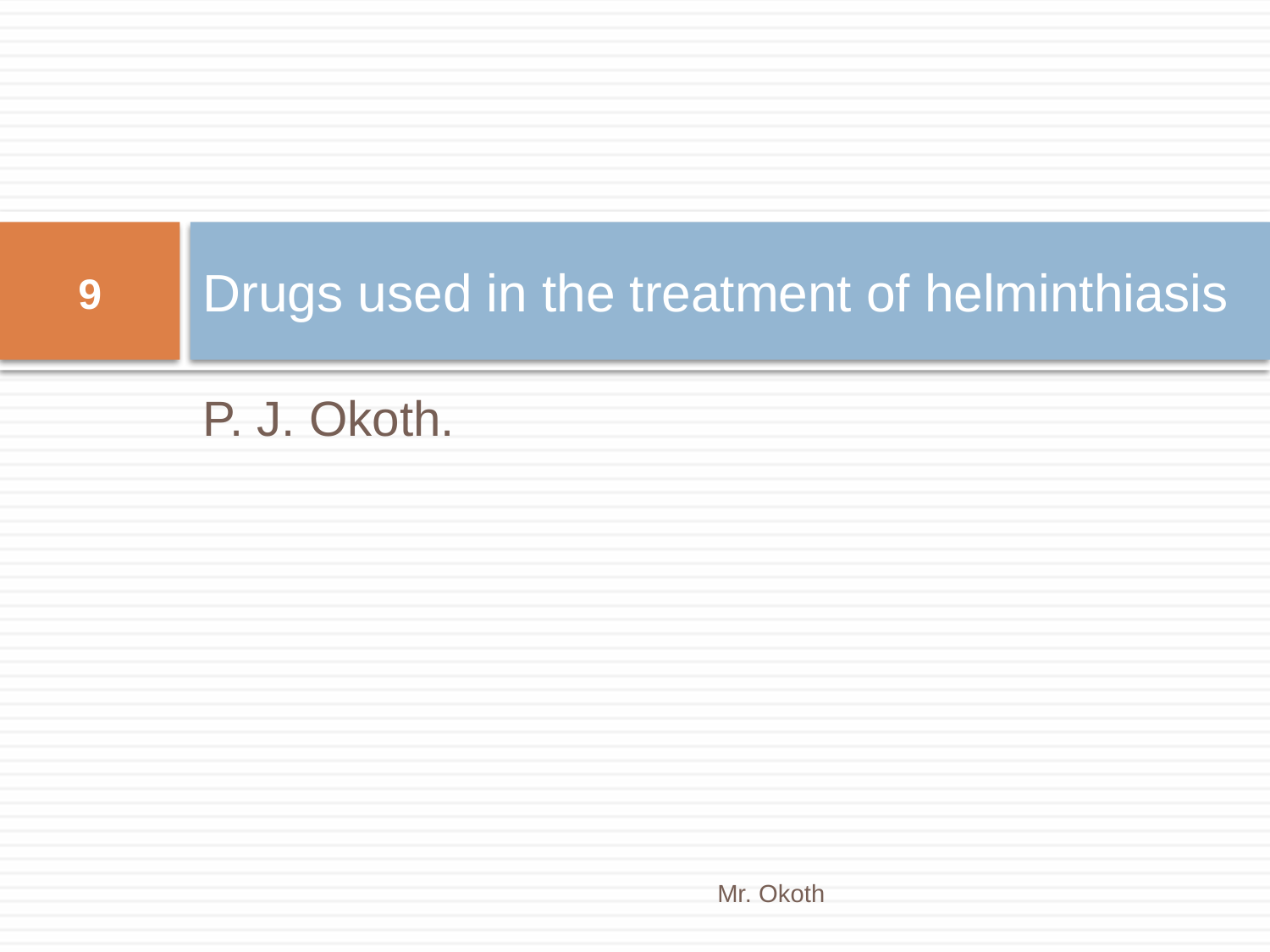

# Drugs used in the treatment of helminthiasis
9
P. J. Okoth.
Mr. Okoth